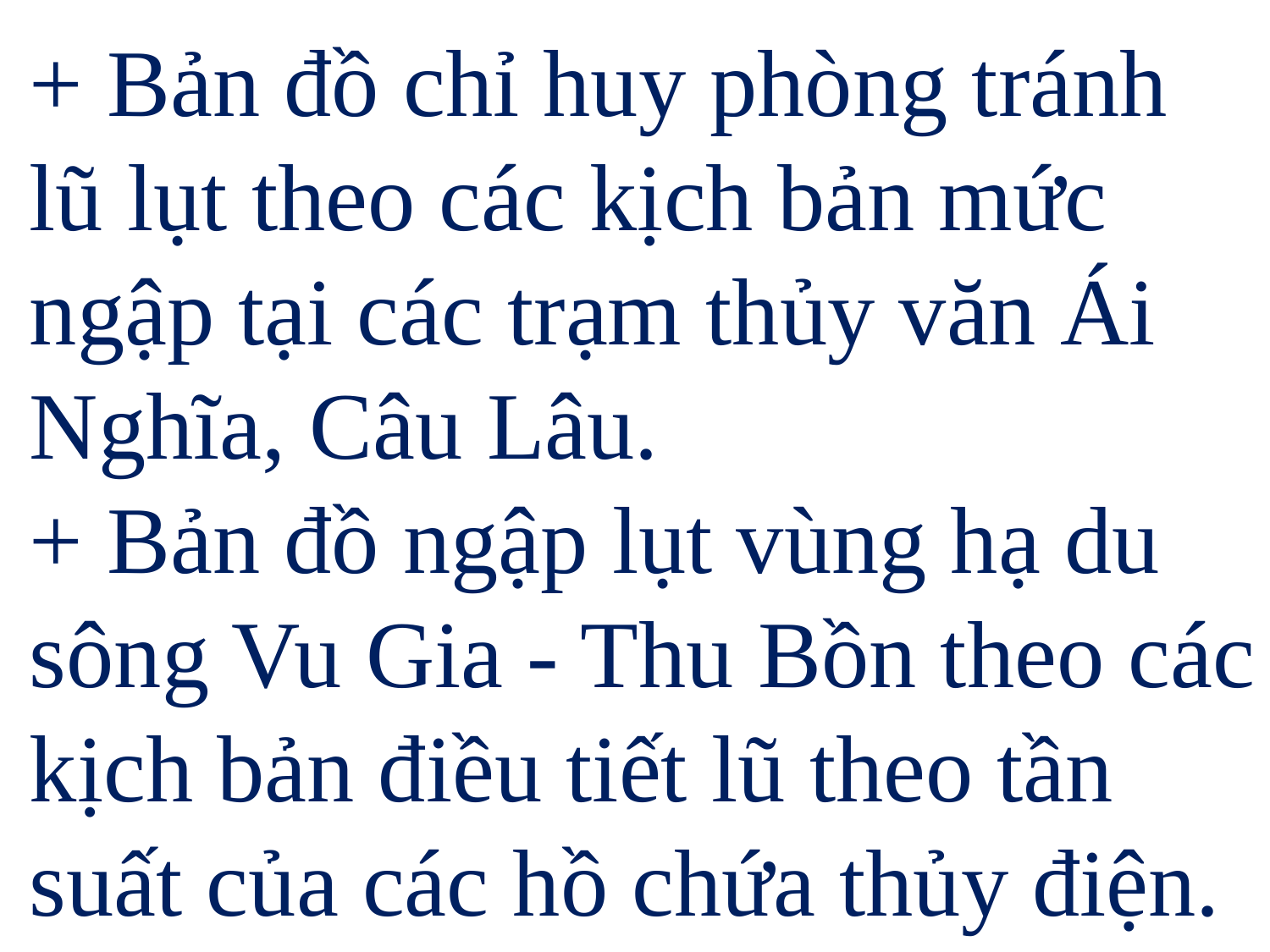

+ Bản đồ chỉ huy phòng tránh lũ lụt theo các kịch bản mức ngập tại các trạm thủy văn Ái Nghĩa, Câu Lâu.
+ Bản đồ ngập lụt vùng hạ du sông Vu Gia - Thu Bồn theo các kịch bản điều tiết lũ theo tần suất của các hồ chứa thủy điện.